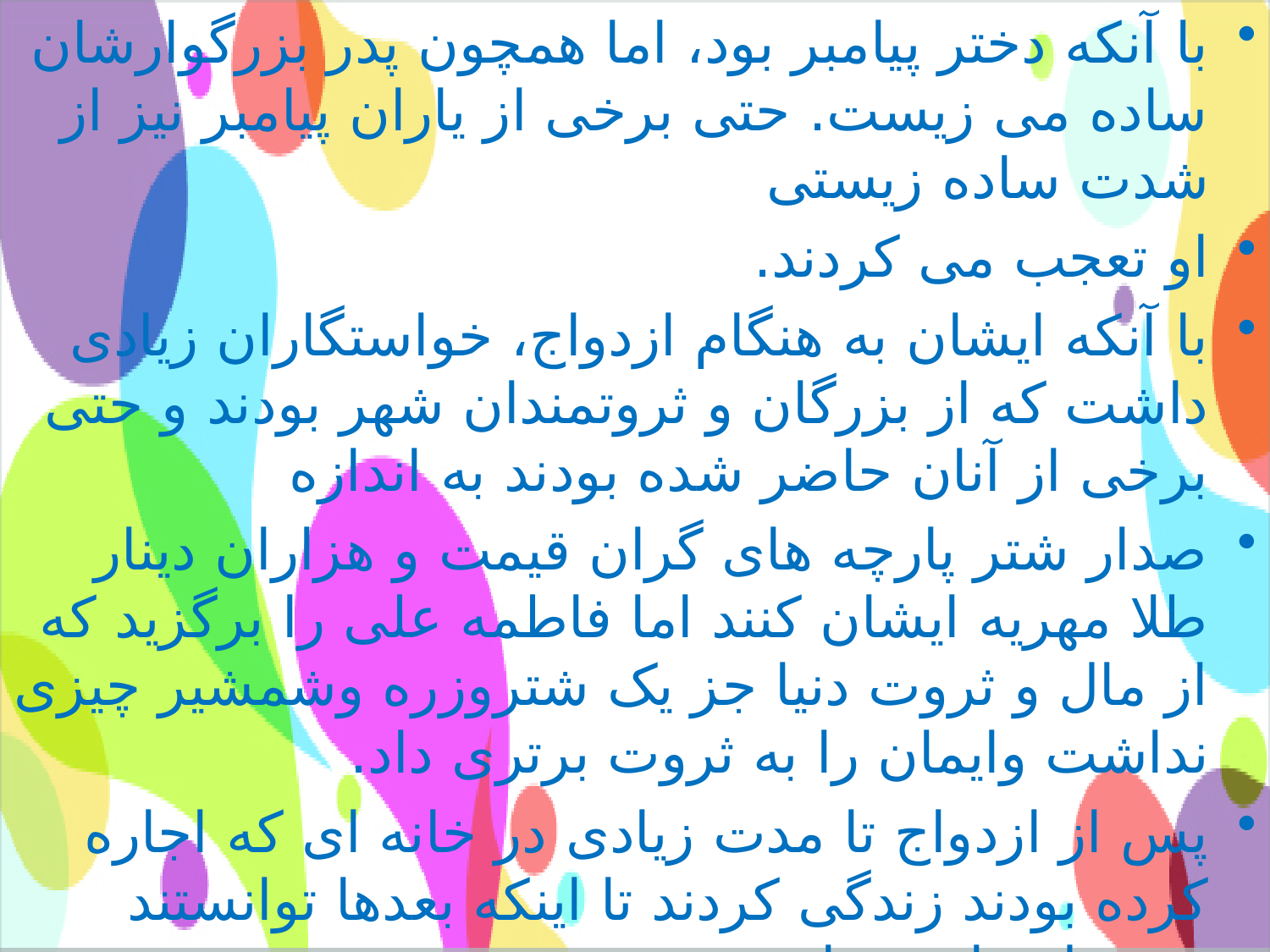

با آنکه دختر پیامبر بود، اما همچون پدر بزرگوارشان ساده می زیست. حتی برخی از یاران پیامبر نیز از شدت ساده زیستی
او تعجب می کردند.
با آنکه ایشان به هنگام ازدواج، خواستگاران زیادی داشت که از بزرگان و ثروتمندان شهر بودند و حتی برخی از آنان حاضر شده بودند به اندازه
صدار شتر پارچه های گران قیمت و هزاران دینار طلا مهریه ایشان کنند اما فاطمه علی را برگزید که از مال و ثروت دنیا جز یک شتروزره وشمشیر چیزی نداشت وایمان را به ثروت برتری داد.
پس از ازدواج تا مدت زیادی در خانه ای که اجاره کرده بودند زندگی کردند تا اینکه بعدها توانستند درمنزل پیامبر خانه
کنار . خانه ای که فرش آن حصیری بود که تنها نیمی از اتاق را می پوشاند ونیم دیگر باشن نرم پوشیده شده بود.

#